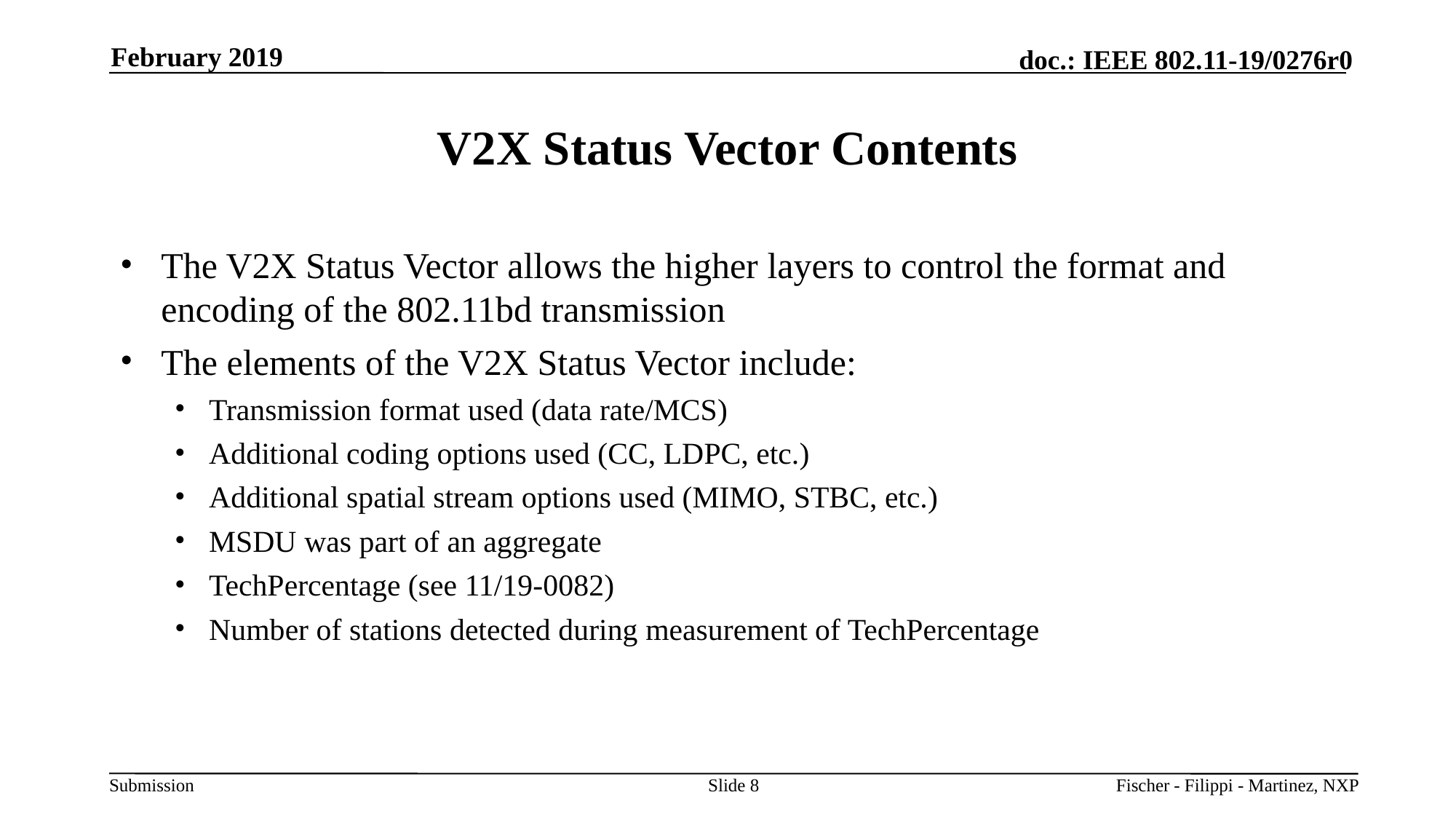

February 2019
# V2X Status Vector Contents
The V2X Status Vector allows the higher layers to control the format and encoding of the 802.11bd transmission
The elements of the V2X Status Vector include:
Transmission format used (data rate/MCS)
Additional coding options used (CC, LDPC, etc.)
Additional spatial stream options used (MIMO, STBC, etc.)
MSDU was part of an aggregate
TechPercentage (see 11/19-0082)
Number of stations detected during measurement of TechPercentage
Slide 8
Fischer - Filippi - Martinez, NXP